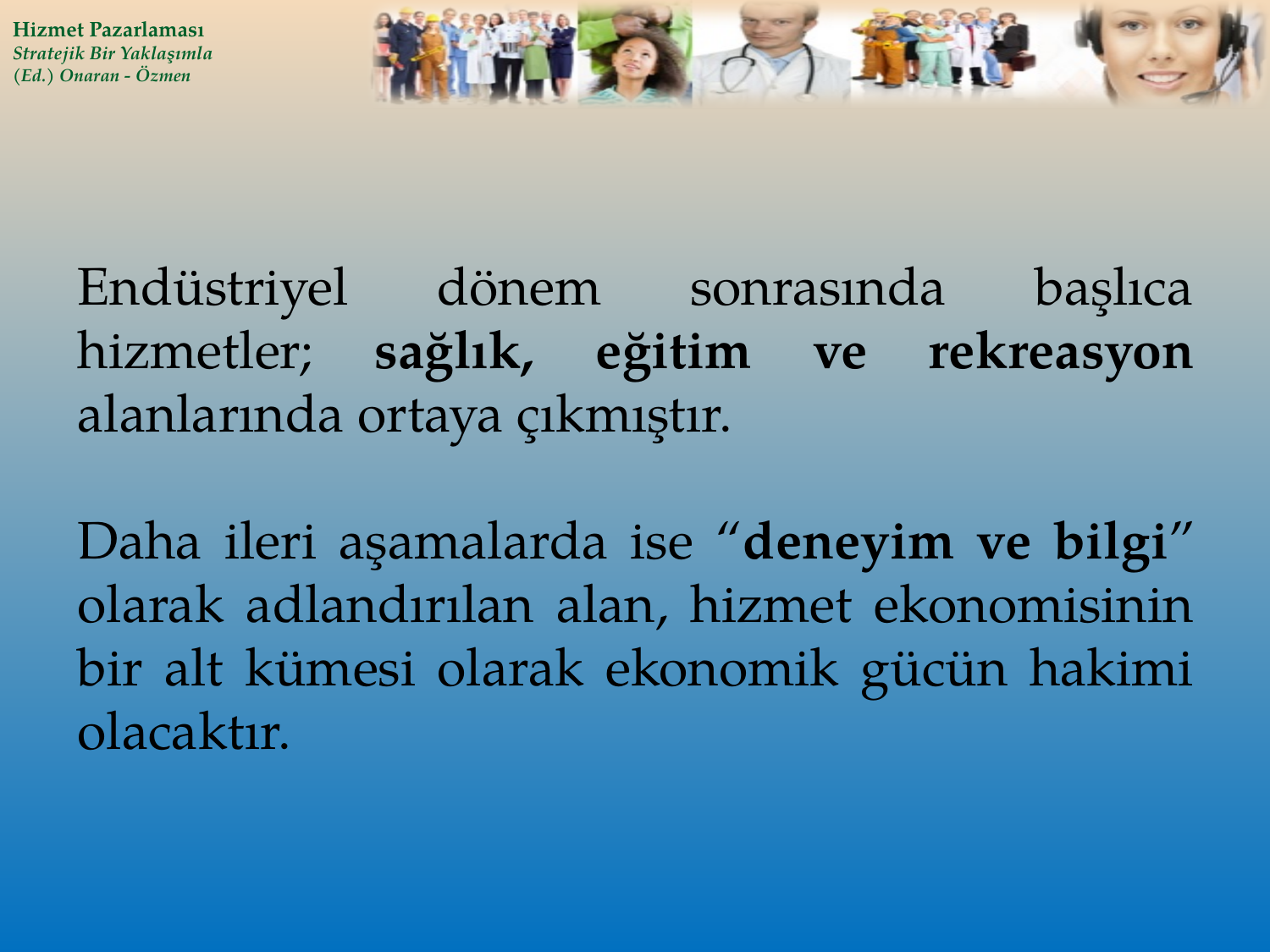

Endüstriyel dönem sonrasında başlıca hizmetler; sağlık, eğitim ve rekreasyon alanlarında ortaya çıkmıştır.

Daha ileri aşamalarda ise “deneyim ve bilgi” olarak adlandırılan alan, hizmet ekonomisinin bir alt kümesi olarak ekonomik gücün hakimi olacaktır.